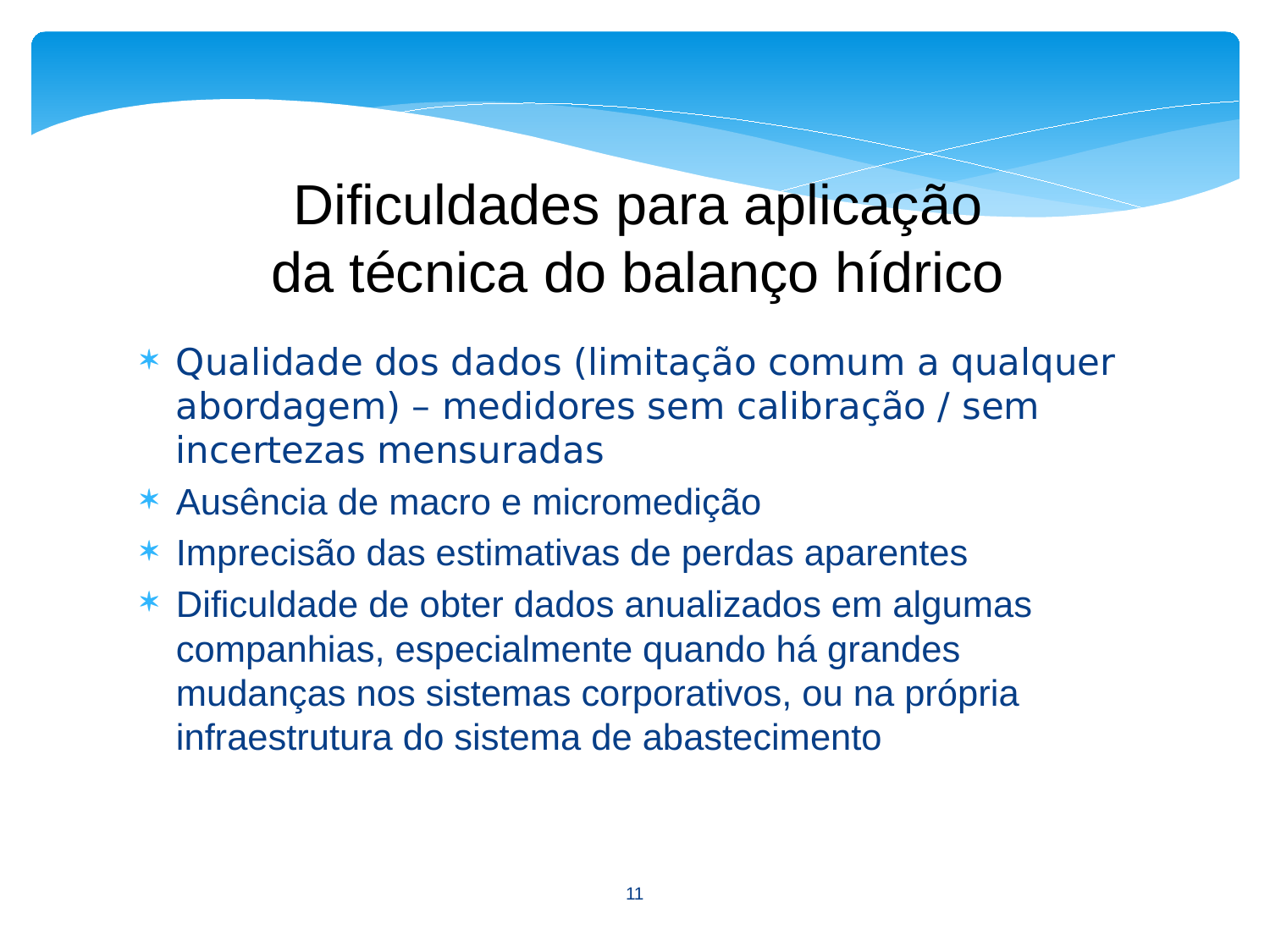

Dificuldades para aplicação
da técnica do balanço hídrico
Qualidade dos dados (limitação comum a qualquer abordagem) – medidores sem calibração / sem incertezas mensuradas
Ausência de macro e micromedição
Imprecisão das estimativas de perdas aparentes
Dificuldade de obter dados anualizados em algumas companhias, especialmente quando há grandes mudanças nos sistemas corporativos, ou na própria infraestrutura do sistema de abastecimento

11